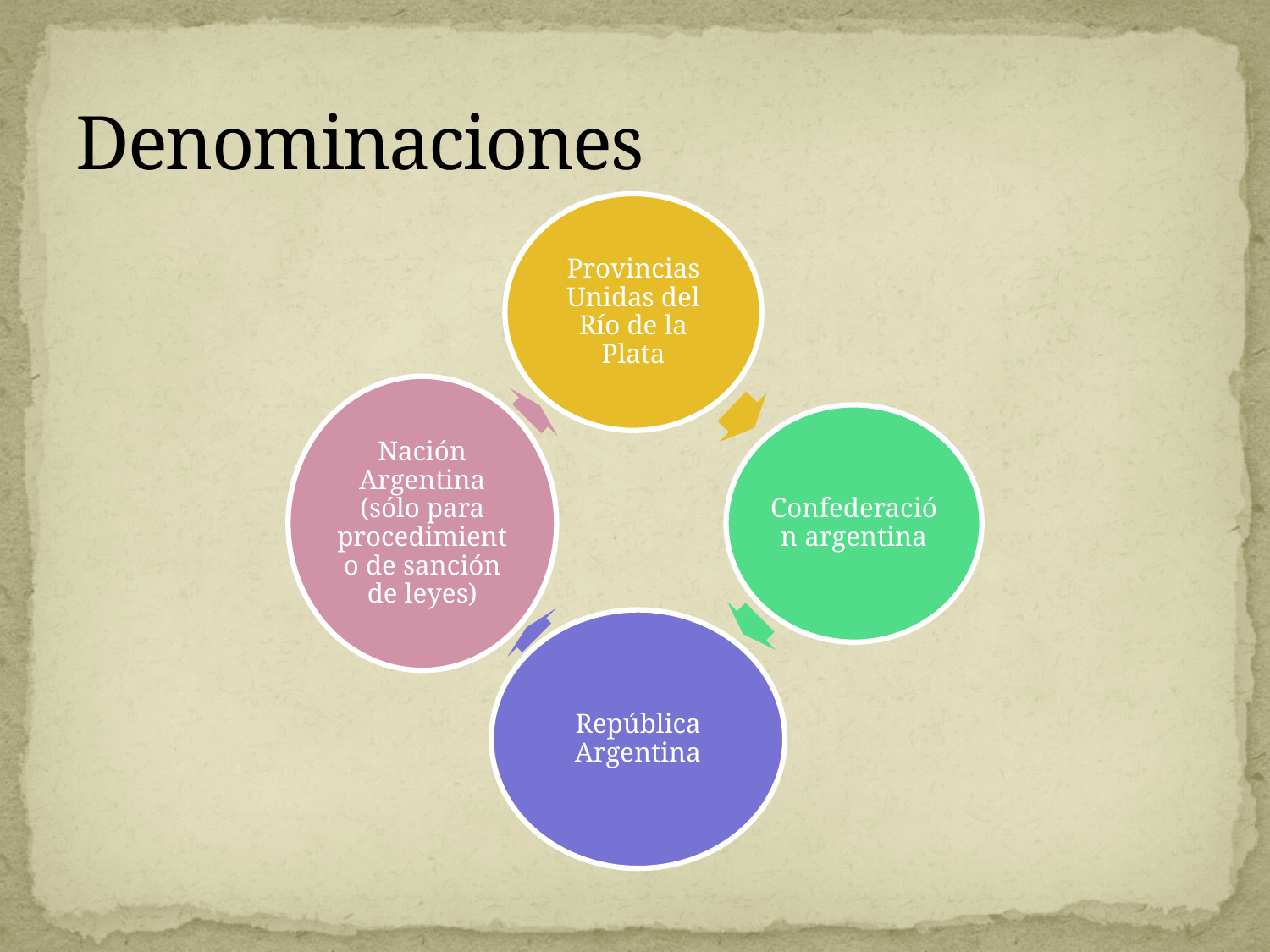

# Denominaciones
Provincias Unidas del Río de la Plata

Confederación argentina

República Argentina

Nación Argentina (sólo para procedimiento de sanción de leyes)